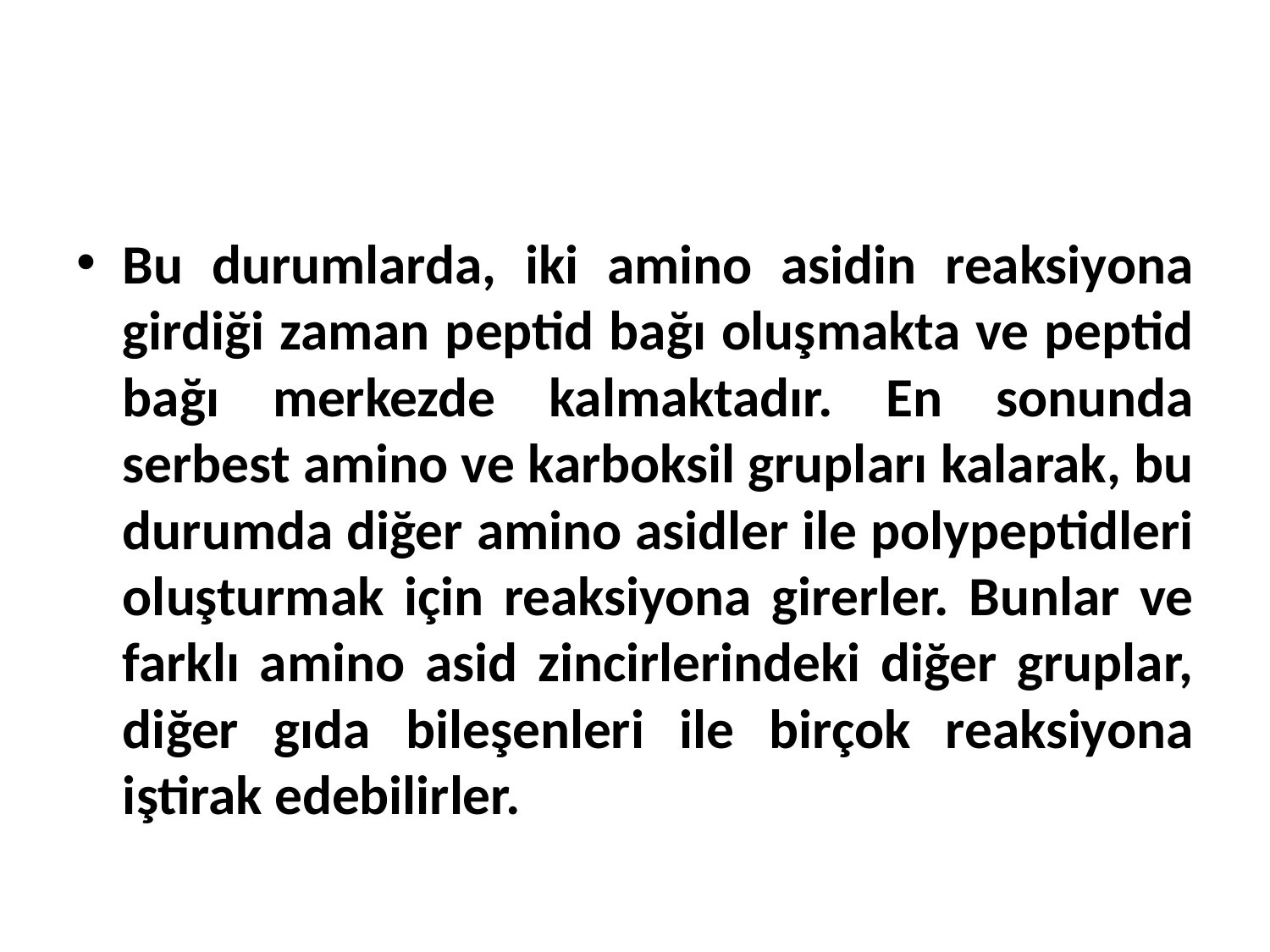

Bu durumlarda, iki amino asidin reaksiyona girdiği zaman peptid bağı oluşmakta ve peptid bağı merkezde kalmaktadır. En sonunda serbest amino ve karboksil grupları kalarak, bu durumda diğer amino asidler ile polypeptidleri oluşturmak için reaksiyona girerler. Bunlar ve farklı amino asid zincirlerindeki diğer gruplar, diğer gıda bileşenleri ile birçok reaksiyona iştirak edebilirler.